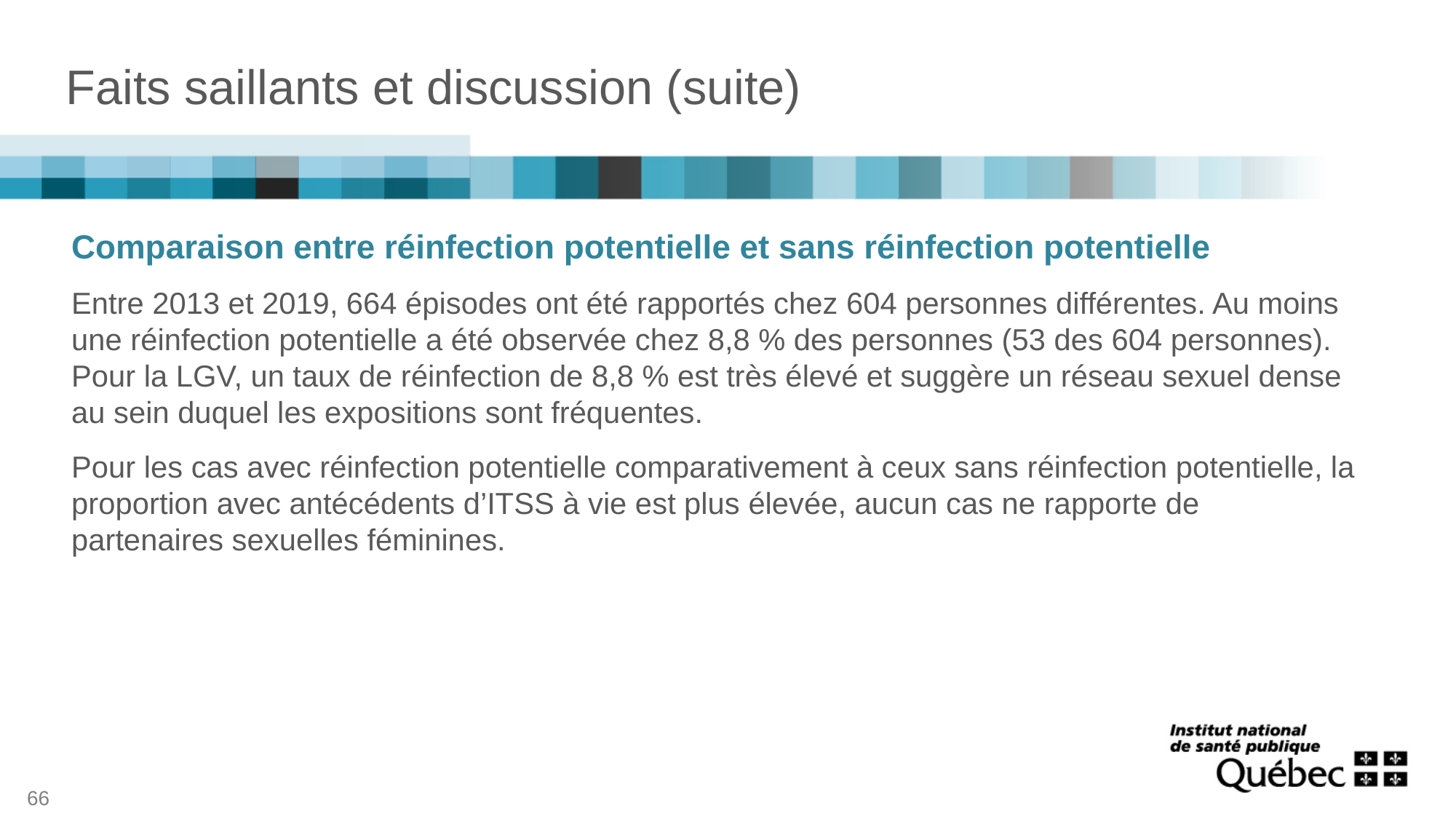

# Faits saillants et discussion (suite)
Comparaison entre réinfection potentielle et sans réinfection potentielle
Entre 2013 et 2019, 664 épisodes ont été rapportés chez 604 personnes différentes. Au moins une réinfection potentielle a été observée chez 8,8 % des personnes (53 des 604 personnes). Pour la LGV, un taux de réinfection de 8,8 % est très élevé et suggère un réseau sexuel dense au sein duquel les expositions sont fréquentes.
Pour les cas avec réinfection potentielle comparativement à ceux sans réinfection potentielle, la proportion avec antécédents d’ITSS à vie est plus élevée, aucun cas ne rapporte de partenaires sexuelles féminines.
66